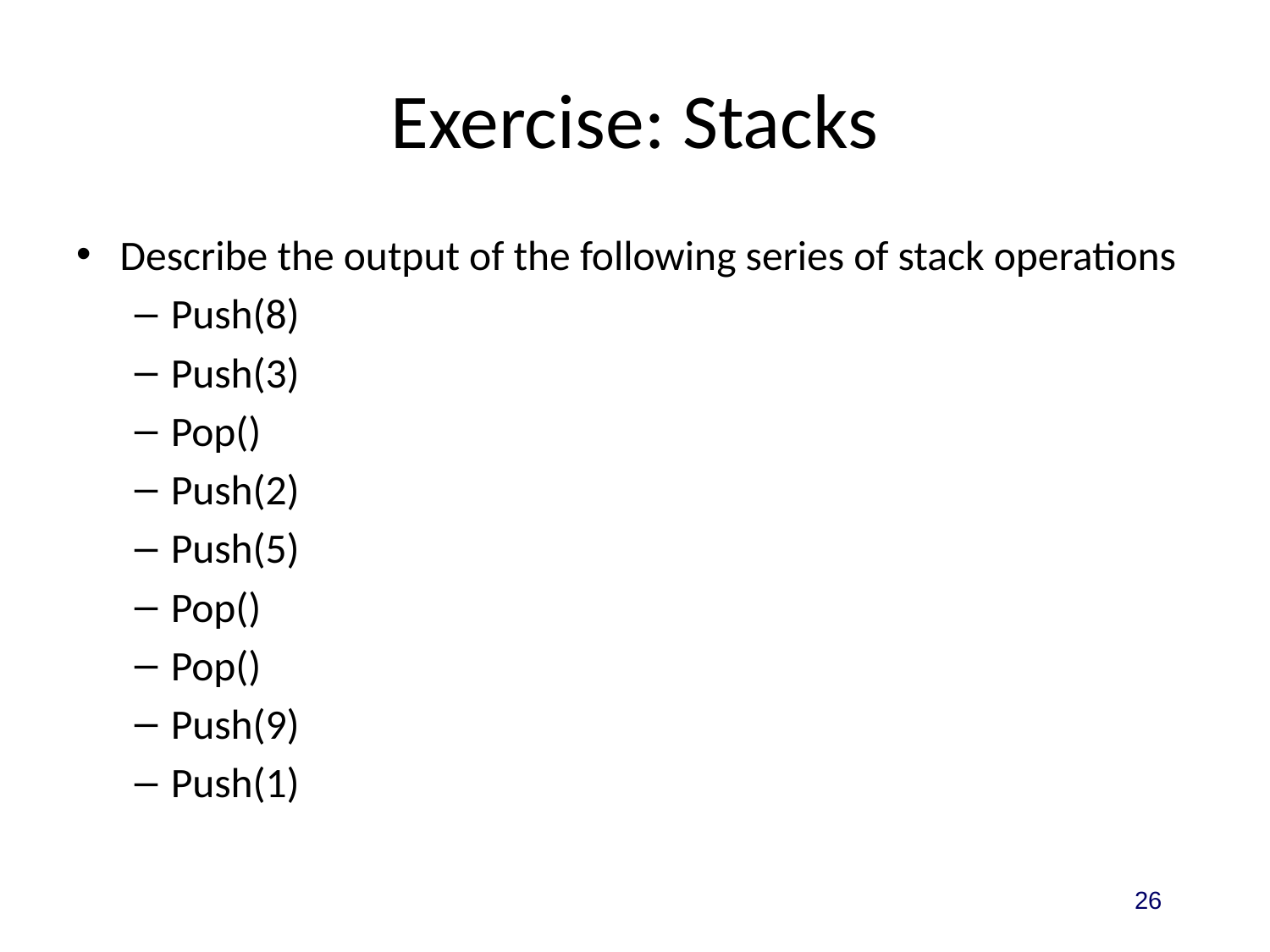

# Exercise: Stacks
Describe the output of the following series of stack operations
Push(8)
Push(3)
Pop()
Push(2)
Push(5)
Pop()
Pop()
Push(9)
Push(1)

26